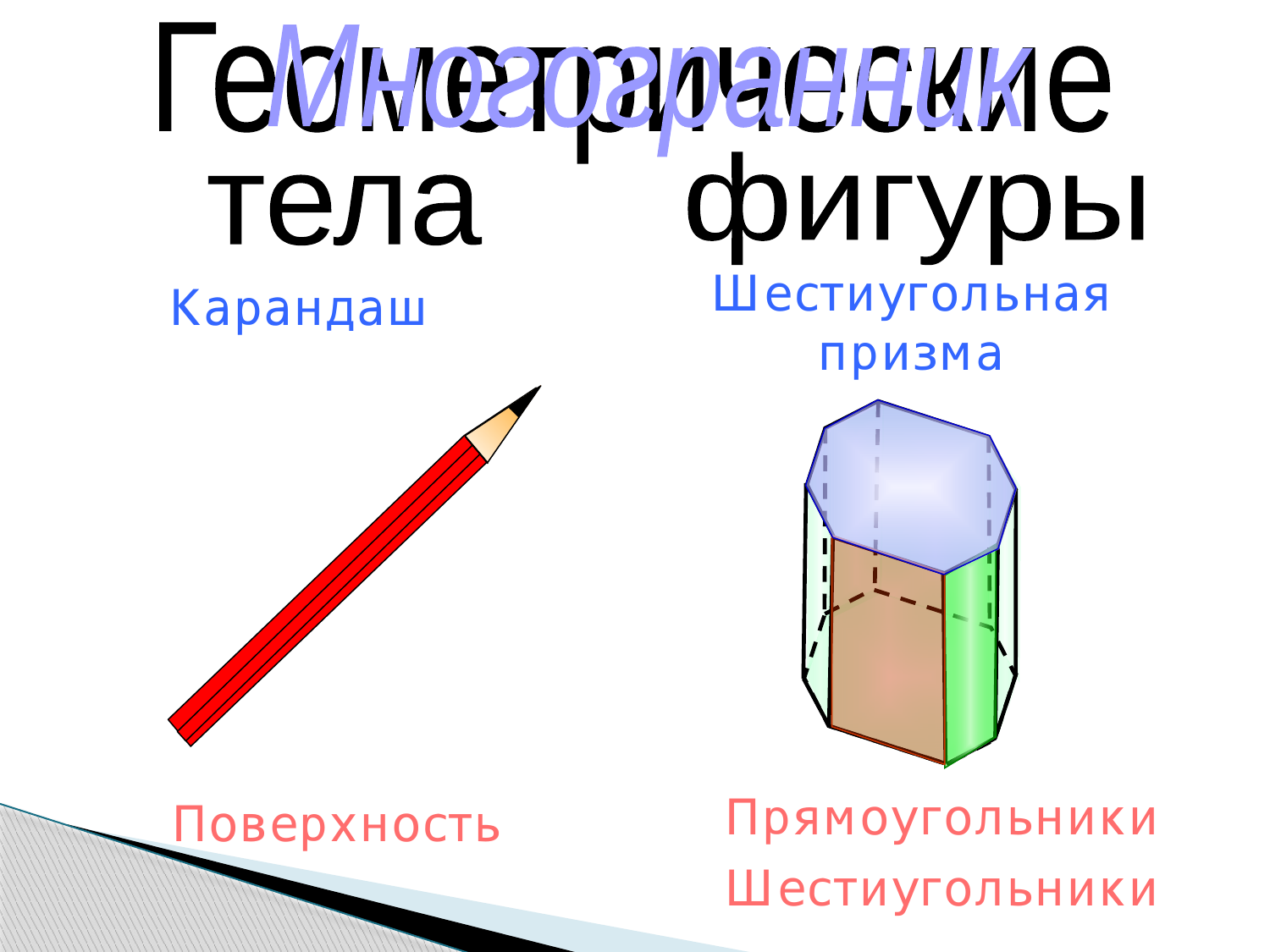

Геометрические
Многогранник
фигуры
тела
Шестиугольная призма
Карандаш

Прямоугольники
Поверхность
Шестиугольники